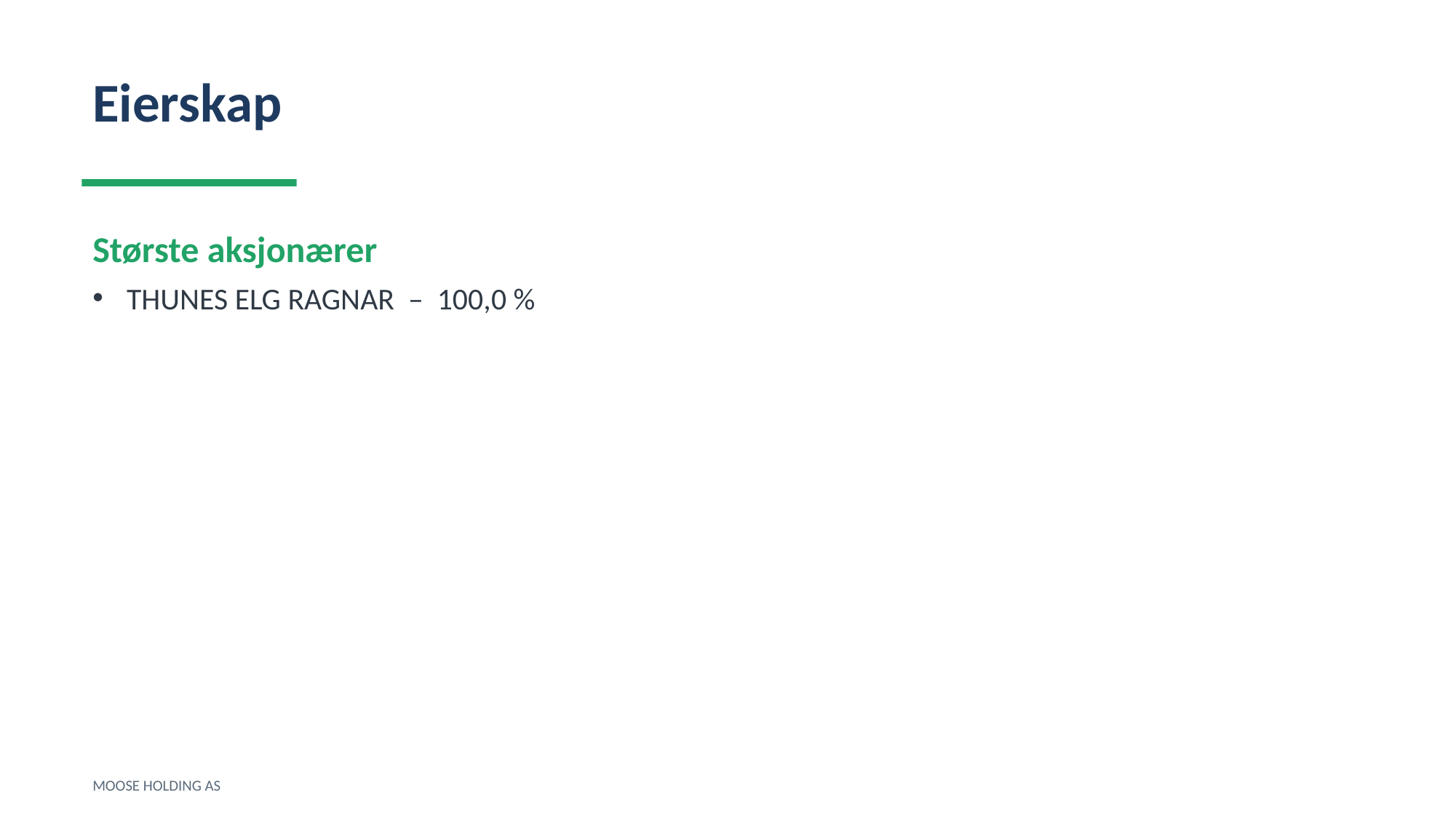

Eierskap

Største aksjonærer
THUNES ELG RAGNAR  –  100,0 %
MOOSE HOLDING AS